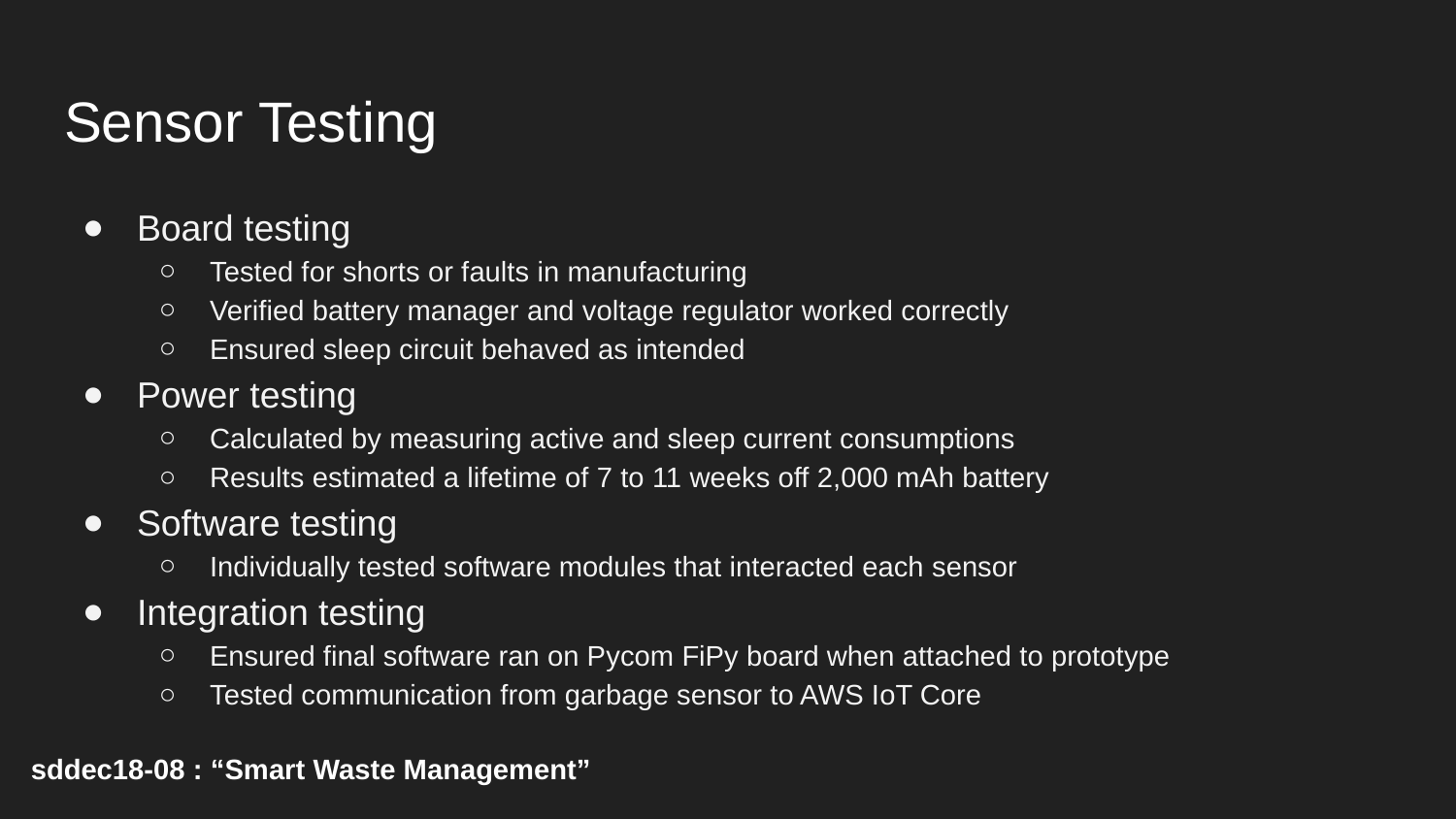

# Sensor Testing
Board testing
Tested for shorts or faults in manufacturing
Verified battery manager and voltage regulator worked correctly
Ensured sleep circuit behaved as intended
Power testing
Calculated by measuring active and sleep current consumptions
Results estimated a lifetime of 7 to 11 weeks off 2,000 mAh battery
Software testing
Individually tested software modules that interacted each sensor
Integration testing
Ensured final software ran on Pycom FiPy board when attached to prototype
Tested communication from garbage sensor to AWS IoT Core